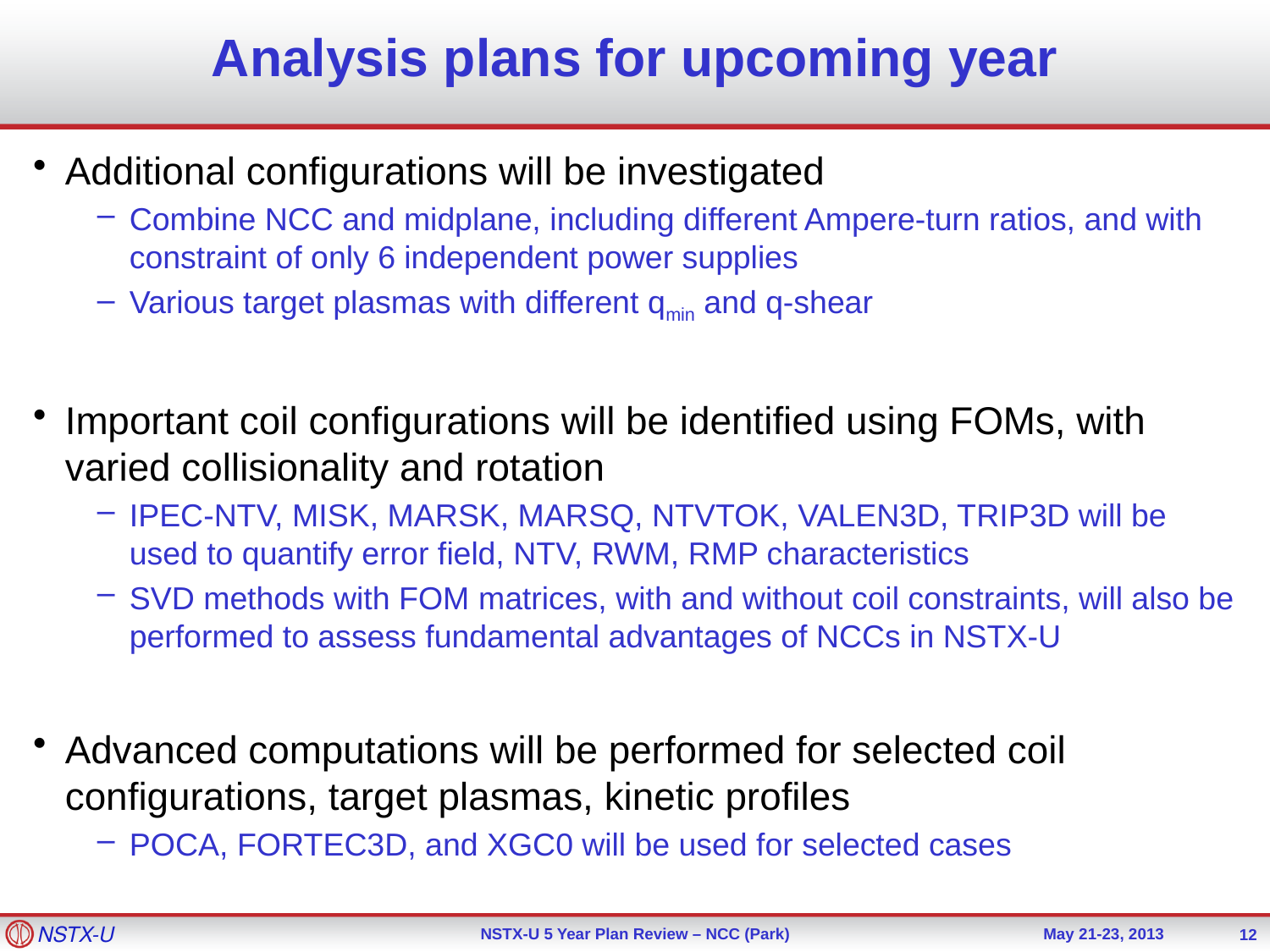

# Analysis plans for upcoming year
Additional configurations will be investigated
Combine NCC and midplane, including different Ampere-turn ratios, and with constraint of only 6 independent power supplies
Various target plasmas with different qmin and q-shear

Important coil configurations will be identified using FOMs, with varied collisionality and rotation
IPEC-NTV, MISK, MARSK, MARSQ, NTVTOK, VALEN3D, TRIP3D will be used to quantify error field, NTV, RWM, RMP characteristics
SVD methods with FOM matrices, with and without coil constraints, will also be performed to assess fundamental advantages of NCCs in NSTX-U

Advanced computations will be performed for selected coil configurations, target plasmas, kinetic profiles
POCA, FORTEC3D, and XGC0 will be used for selected cases

12